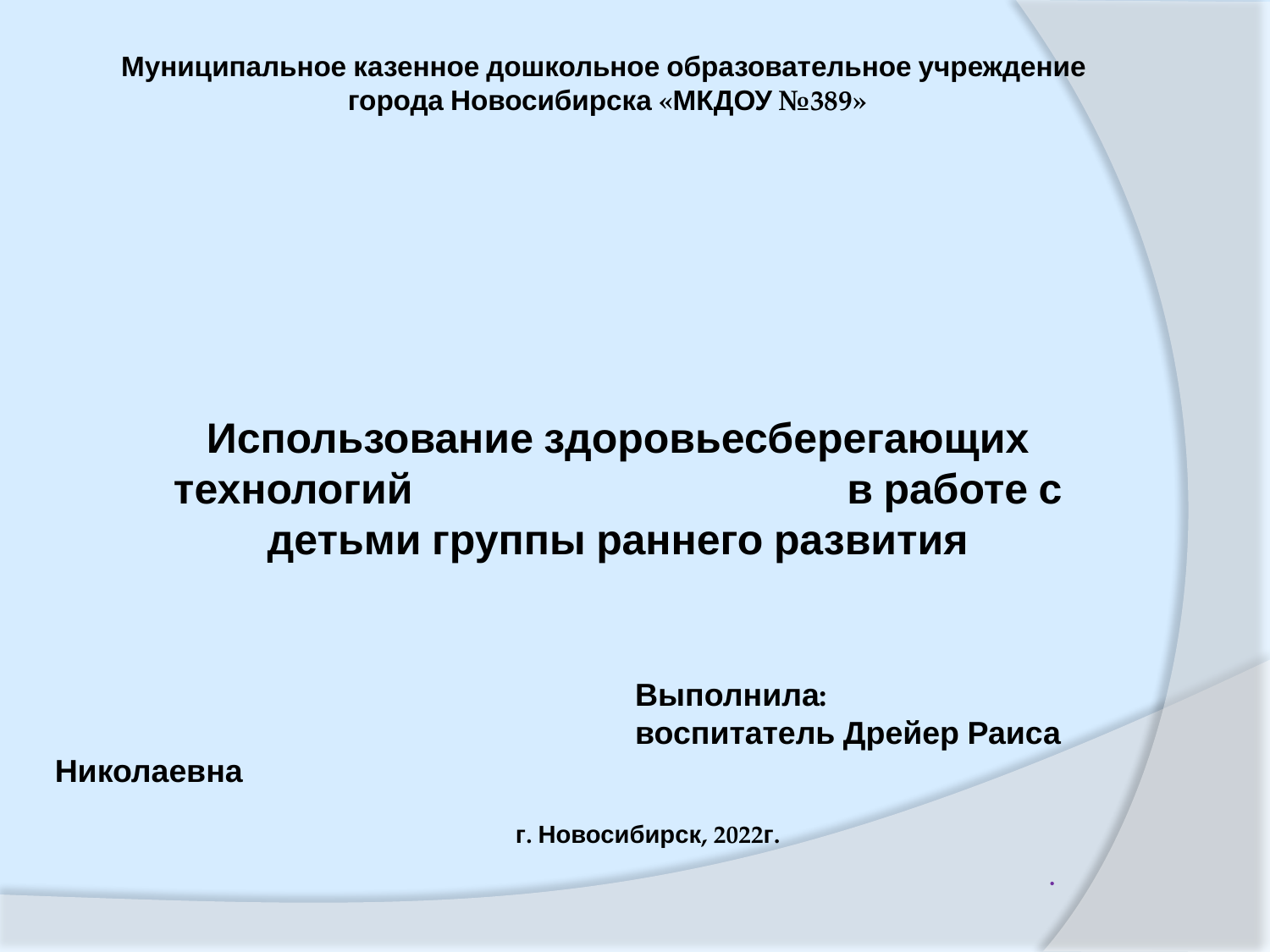

Муниципальное казенное дошкольное образовательное учреждение
города Новосибирска «МКДОУ №389»

Использование здоровьесберегающих технологий                                         в работе с детьми группы раннего развития
 				         Выполнила:
				         воспитатель Дрейер Раиса Николаевна

г. Новосибирск, 2022г.
.